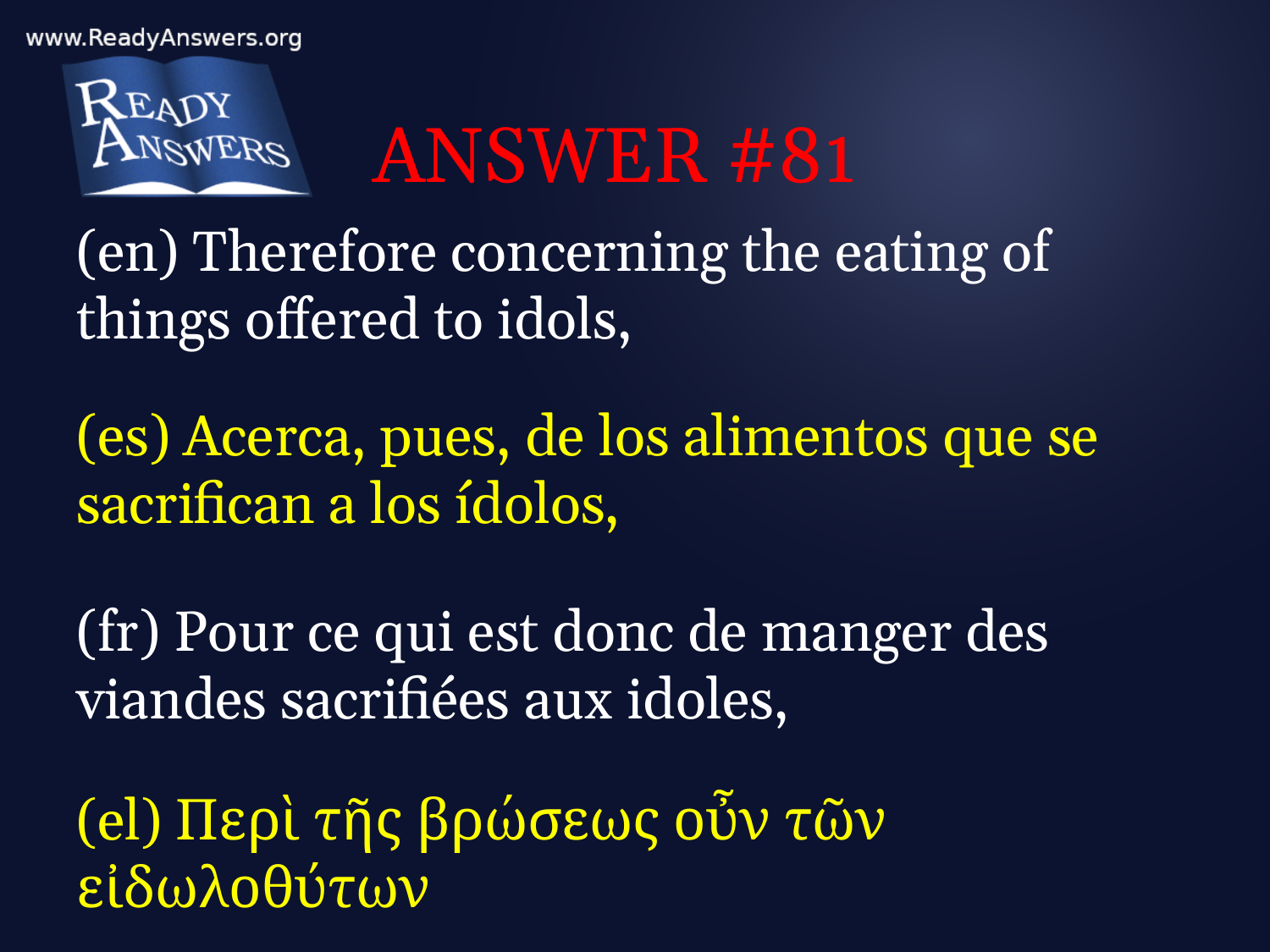

# ANSWER #81
(en) Therefore concerning the eating of things offered to idols,
(es) Acerca, pues, de los alimentos que se sacrifican a los ídolos,
(fr) Pour ce qui est donc de manger des viandes sacrifiées aux idoles,
(el) Περὶ τῆς βρώσεως οὖν τῶν εἰδωλοθύτων